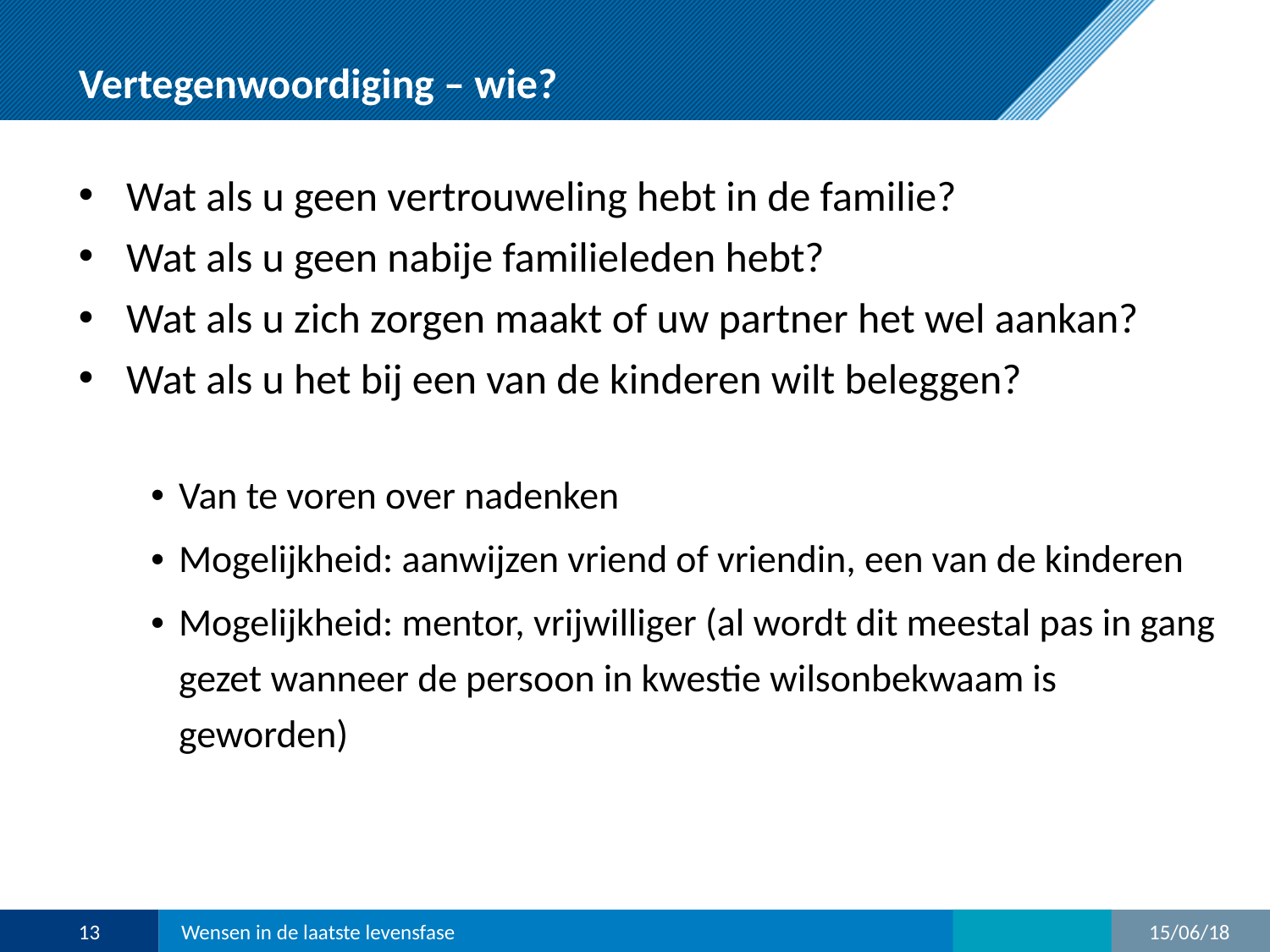

# Vertegenwoordiging – wie?
Wat als u geen vertrouweling hebt in de familie?
Wat als u geen nabije familieleden hebt?
Wat als u zich zorgen maakt of uw partner het wel aankan?
Wat als u het bij een van de kinderen wilt beleggen?

Van te voren over nadenken
Mogelijkheid: aanwijzen vriend of vriendin, een van de kinderen
Mogelijkheid: mentor, vrijwilliger (al wordt dit meestal pas in gang gezet wanneer de persoon in kwestie wilsonbekwaam is geworden)
13
Wensen in de laatste levensfase
15/06/18